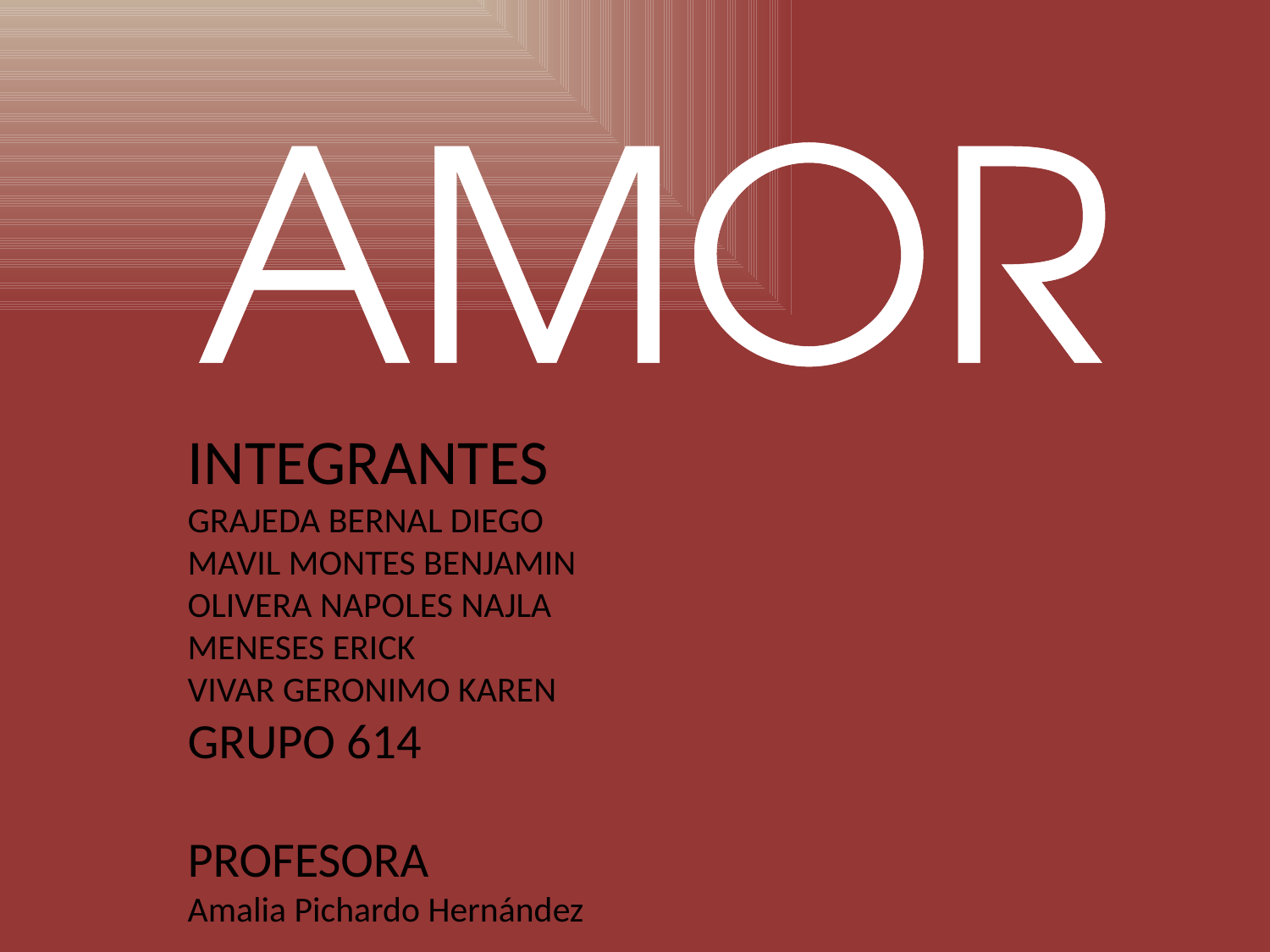

AMOR
INTEGRANTES
GRAJEDA BERNAL DIEGO
MAVIL MONTES BENJAMIN
OLIVERA NAPOLES NAJLA
MENESES ERICK
VIVAR GERONIMO KAREN
GRUPO 614

PROFESORA
Amalia Pichardo Hernández